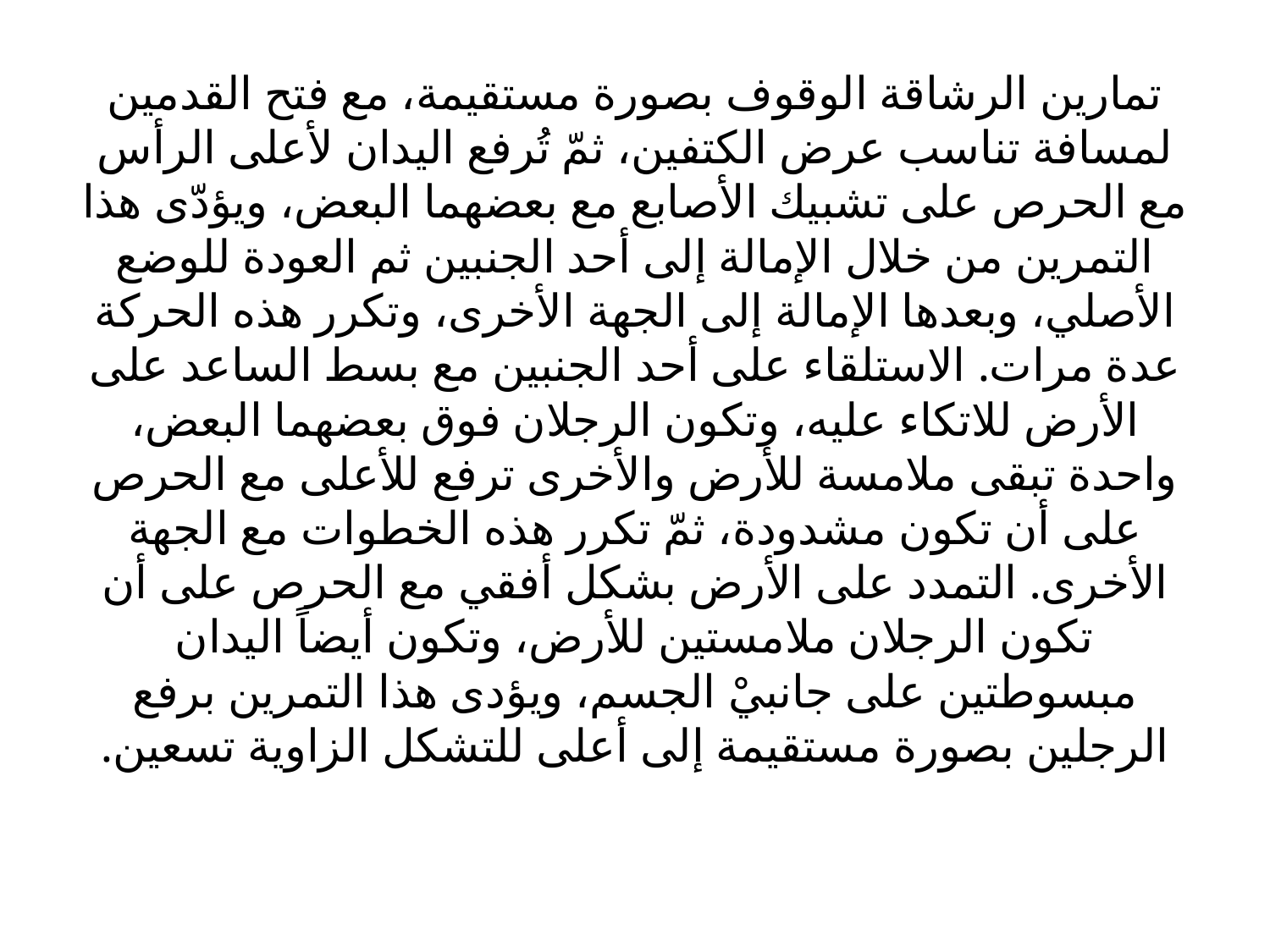

# تمارين الرشاقة الوقوف بصورة مستقيمة، مع فتح القدمين لمسافة تناسب عرض الكتفين، ثمّ تُرفع اليدان لأعلى الرأس مع الحرص على تشبيك الأصابع مع بعضهما البعض، ويؤدّى هذا التمرين من خلال الإمالة إلى أحد الجنبين ثم العودة للوضع الأصلي، وبعدها الإمالة إلى الجهة الأخرى، وتكرر هذه الحركة عدة مرات. الاستلقاء على أحد الجنبين مع بسط الساعد على الأرض للاتكاء عليه، وتكون الرجلان فوق بعضهما البعض، واحدة تبقى ملامسة للأرض والأخرى ترفع للأعلى مع الحرص على أن تكون مشدودة، ثمّ تكرر هذه الخطوات مع الجهة الأخرى. التمدد على الأرض بشكل أفقي مع الحرص على أن تكون الرجلان ملامستين للأرض، وتكون أيضاً اليدان مبسوطتين على جانبيْ الجسم، ويؤدى هذا التمرين برفع الرجلين بصورة مستقيمة إلى أعلى للتشكل الزاوية تسعين.